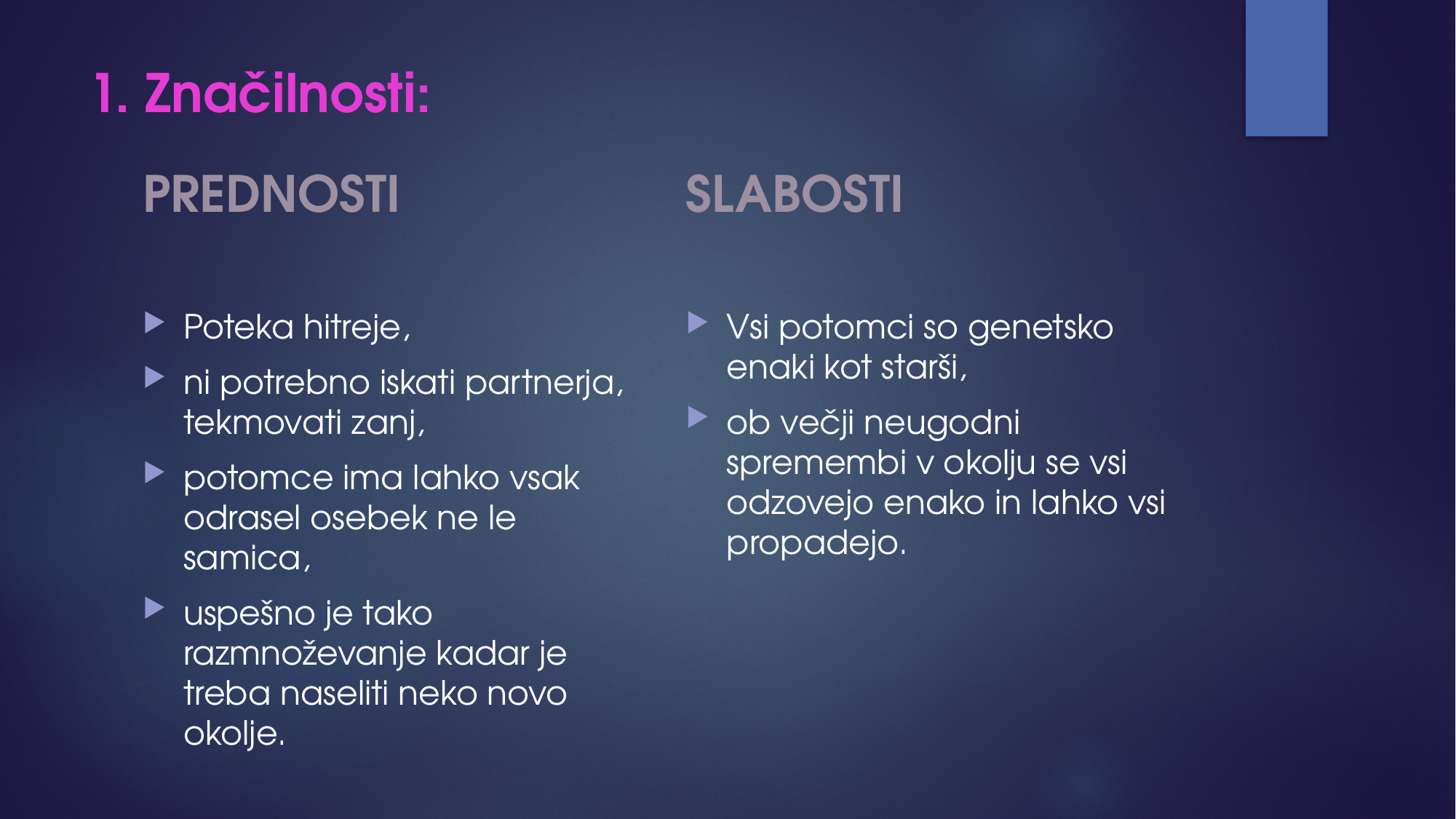

# 1. Značilnosti:
PREDNOSTI
SLABOSTI
Poteka hitreje,
ni potrebno iskati partnerja, tekmovati zanj,
potomce ima lahko vsak odrasel osebek ne le samica,
uspešno je tako razmnoževanje kadar je treba naseliti neko novo okolje.
Vsi potomci so genetsko enaki kot starši,
ob večji neugodni spremembi v okolju se vsi odzovejo enako in lahko vsi propadejo.